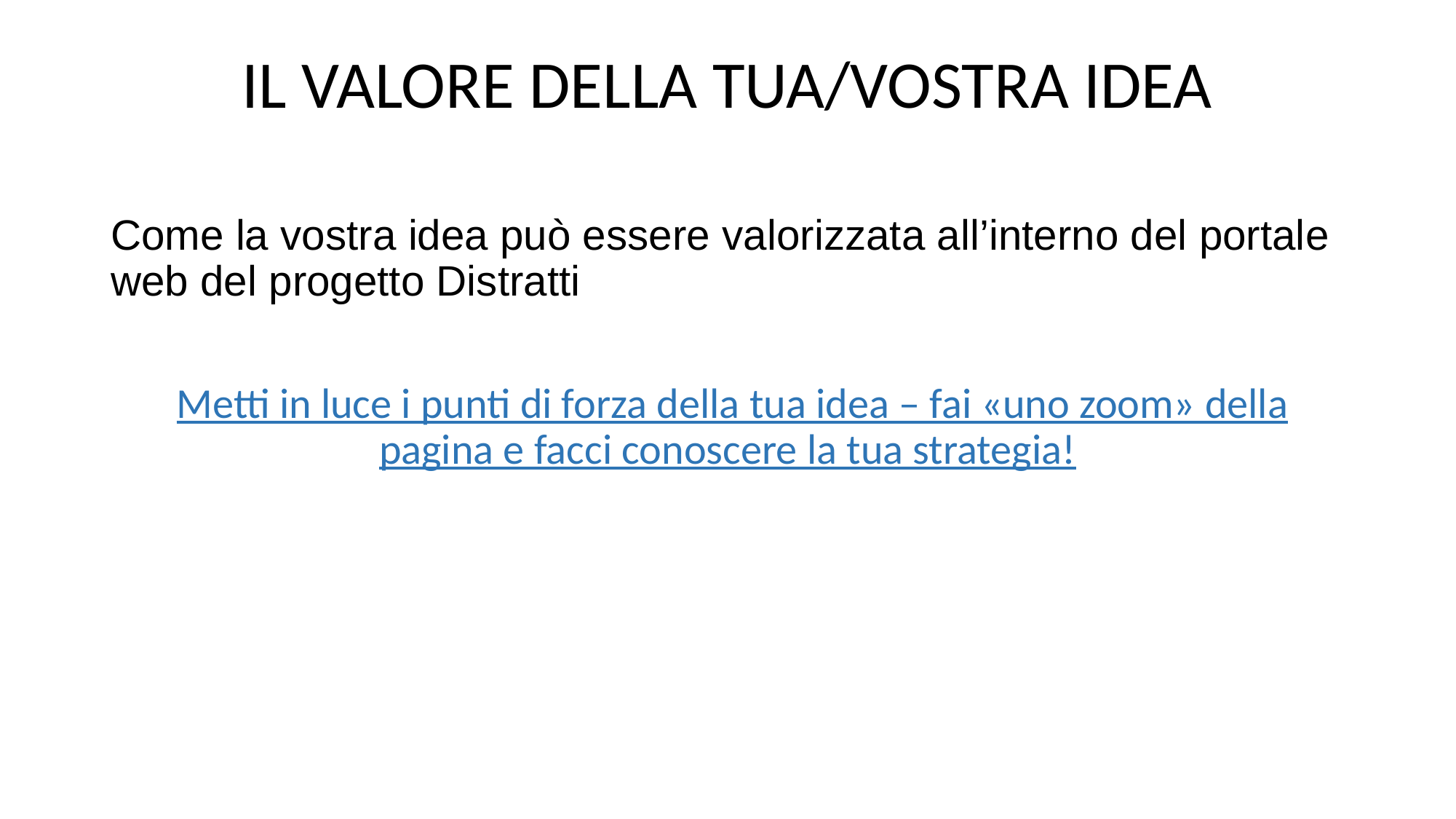

# IL VALORE DELLA TUA/VOSTRA IDEA
Come la vostra idea può essere valorizzata all’interno del portale web del progetto Distratti

 Metti in luce i punti di forza della tua idea – fai «uno zoom» della pagina e facci conoscere la tua strategia!